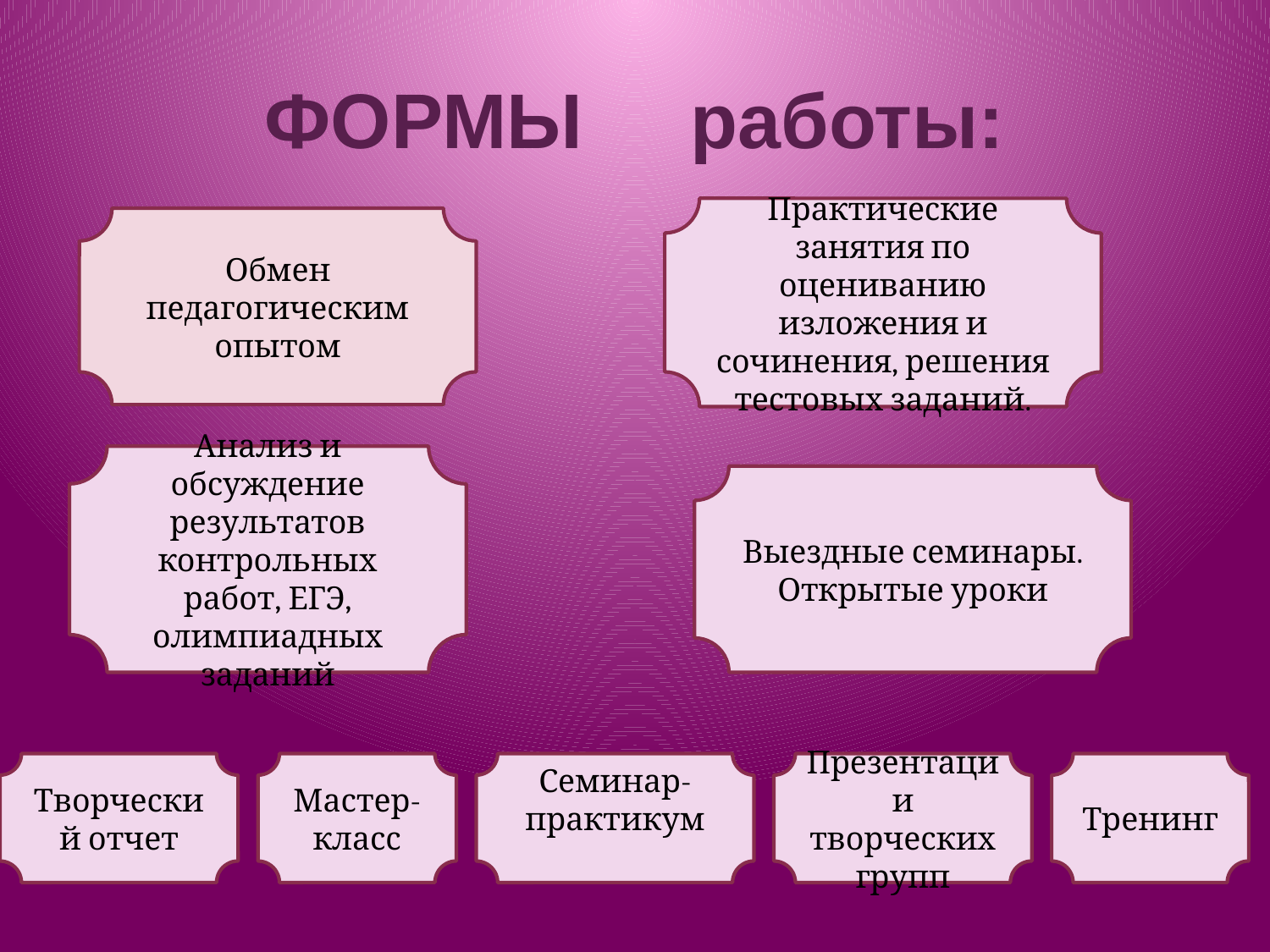

# ФОРМЫ     работы:

Практические занятия по оцениванию изложения и сочинения, решения тестовых заданий.
Обмен педагогическим опытом
Анализ и обсуждение результатов контрольных работ, ЕГЭ, олимпиадных заданий
Выездные семинары.
Открытые уроки
Творческий отчет
Мастер-класс
Семинар-практикум

Презентации
творческих групп
Тренинг